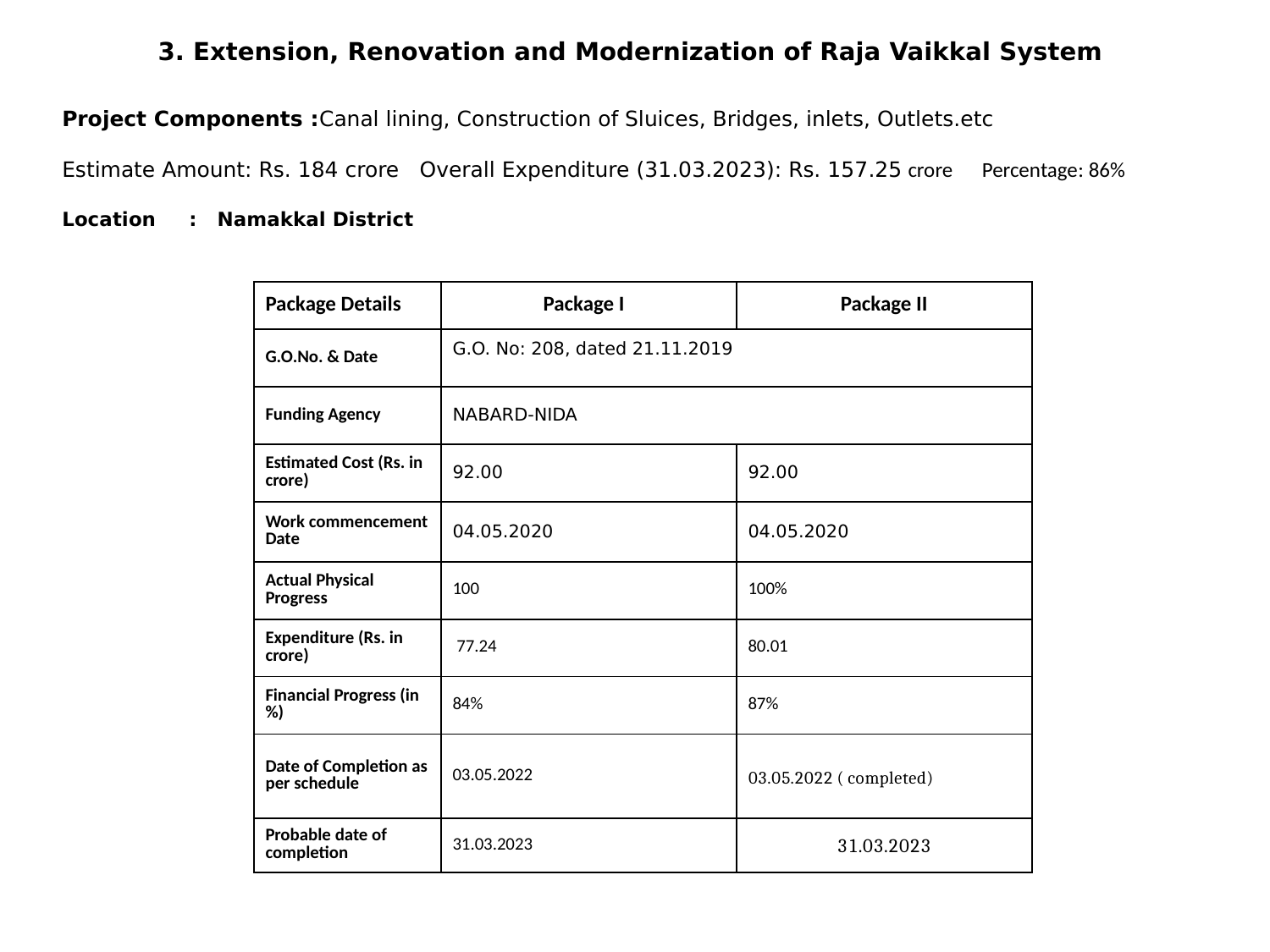

3. Extension, Renovation and Modernization of Raja Vaikkal System
Project Components :Canal lining, Construction of Sluices, Bridges, inlets, Outlets.etc

Estimate Amount: Rs. 184 crore   Overall Expenditure (31.03.2023): Rs. 157.25 crore      Percentage: 86%

Location	:   Namakkal District
| Package Details | Package I | Package II |
| --- | --- | --- |
| G.O.No. & Date | G.O. No: 208, dated 21.11.2019 |  |
| Funding Agency | NABARD-NIDA |  |
| Estimated Cost (Rs. in crore) | 92.00 | 92.00 |
| Work commencement Date | 04.05.2020 | 04.05.2020 |
| Actual Physical Progress | 100 | 100% |
| Expenditure (Rs. in crore) | 77.24 | 80.01 |
| Financial Progress (in %) | 84% | 87% |
| Date of Completion as per schedule | 03.05.2022 | 03.05.2022 ( completed) |
| Probable date of completion | 31.03.2023 | 31.03.2023 |